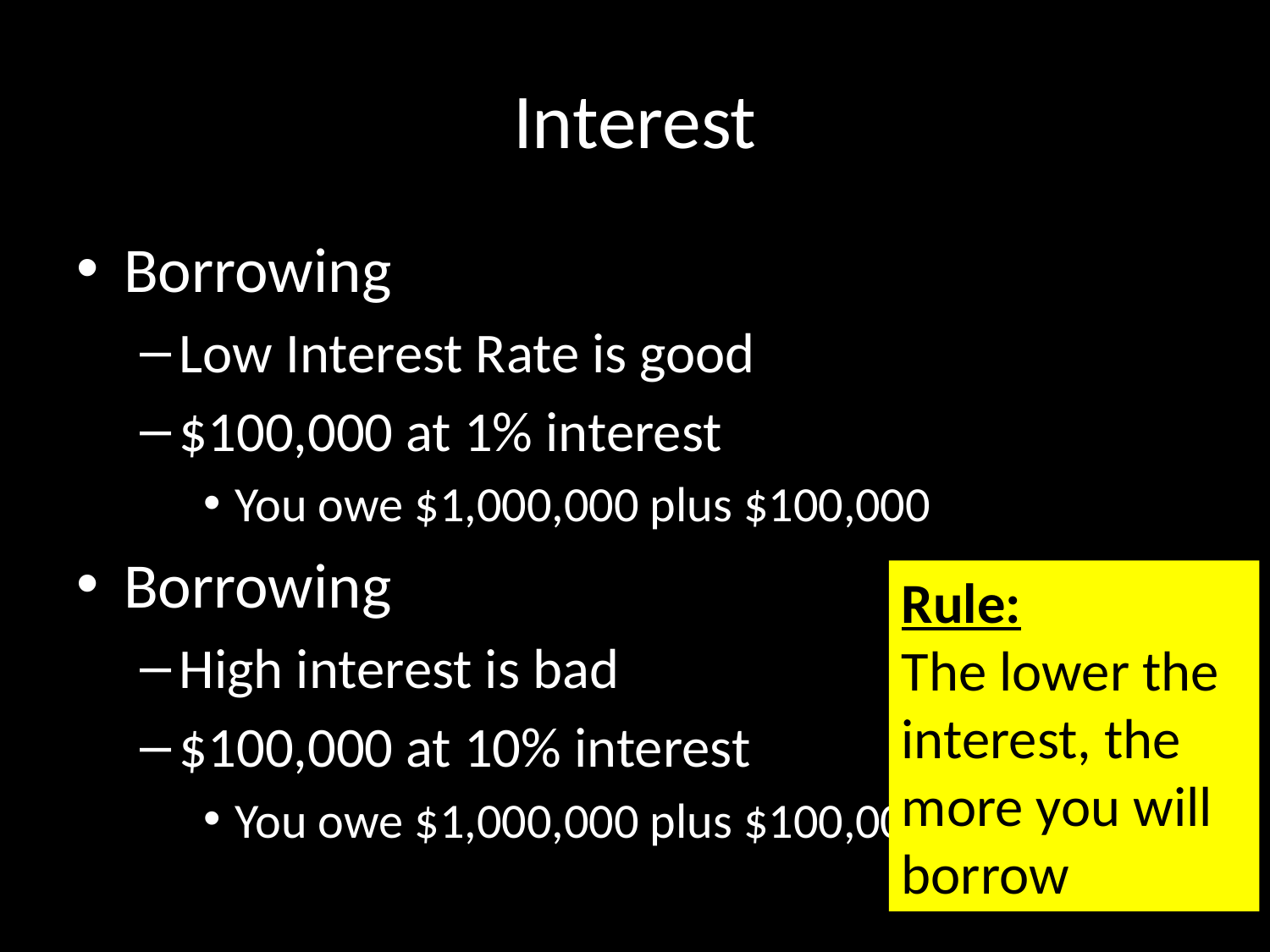

# Interest
Borrowing
Low Interest Rate is good
$100,000 at 1% interest
You owe $1,000,000 plus $100,000
Borrowing
High interest is bad
$100,000 at 10% interest
You owe $1,000,000 plus $100,000
Rule:
The lower the interest, the more you will borrow